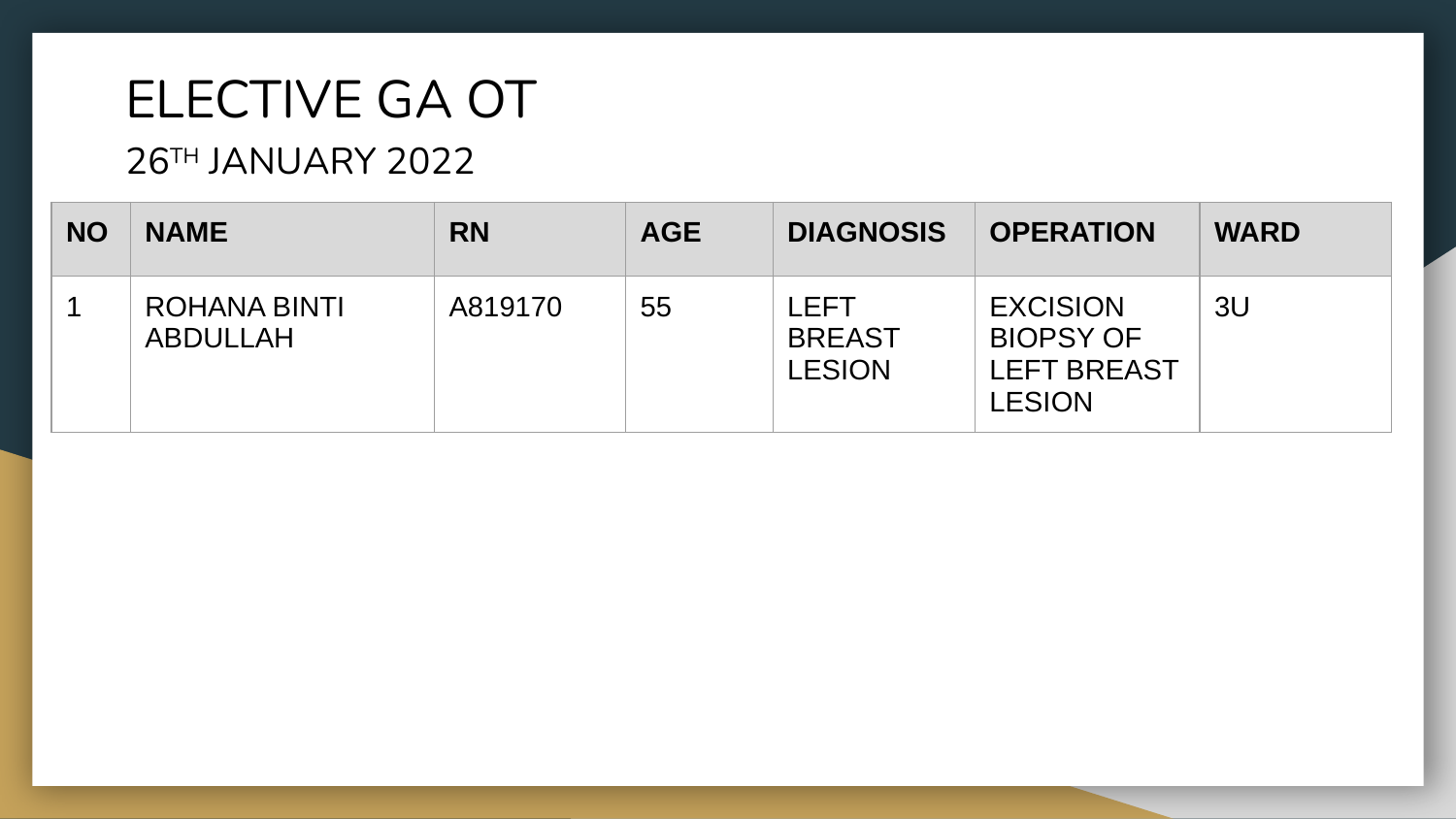

# ELECTIVE GA OT
26TH JANUARY 2022
| NO | NAME | RN | AGE | DIAGNOSIS | OPERATION | WARD |
| --- | --- | --- | --- | --- | --- | --- |
| 1 | ROHANA BINTI ABDULLAH | A819170 | 55 | LEFT BREAST LESION | EXCISION BIOPSY OF LEFT BREAST LESION | 3U |